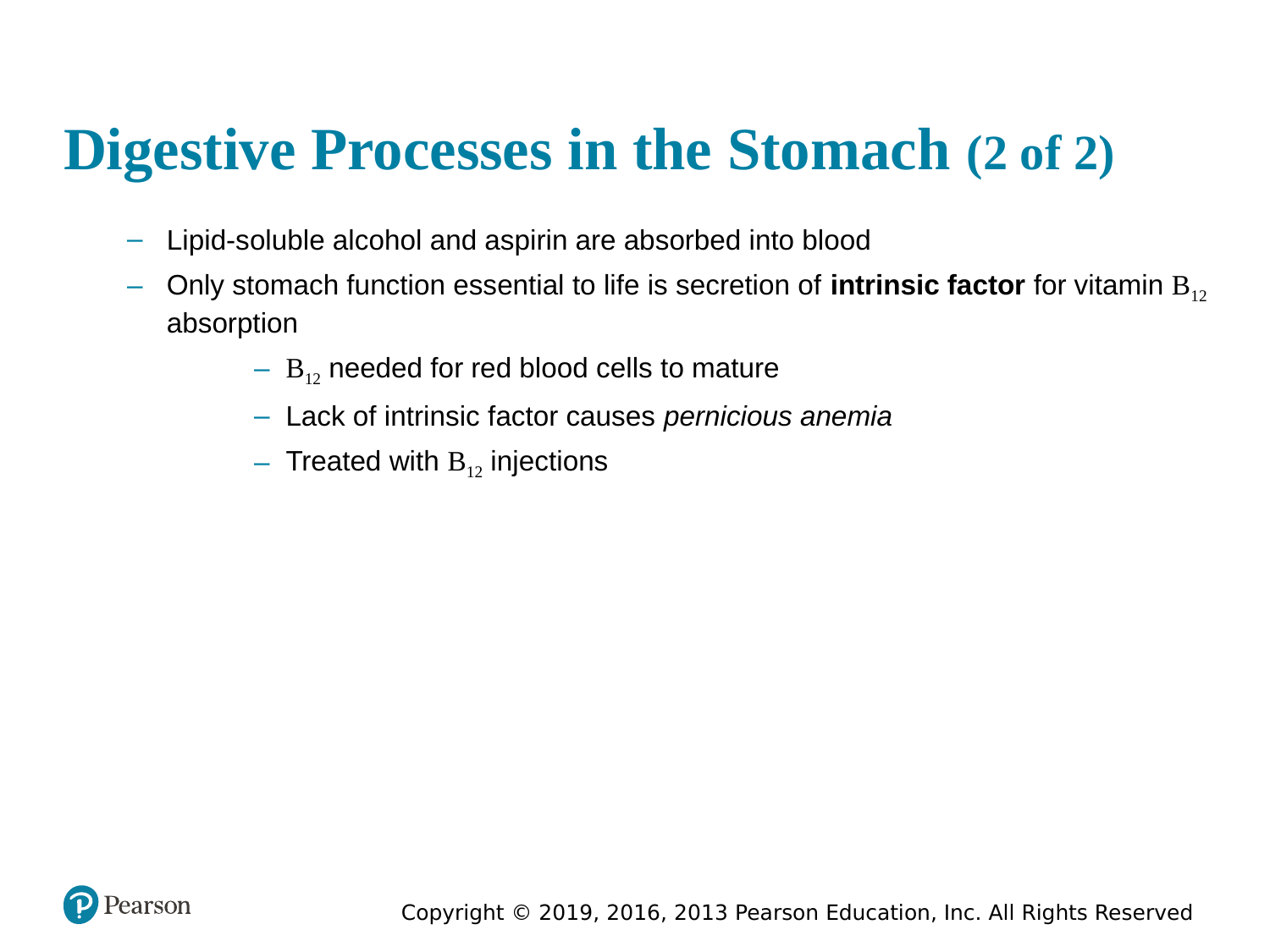

# Digestive Processes in the Stomach (2 of 2)
Lipid-soluble alcohol and aspirin are absorbed into blood
Only stomach function essential to life is secretion of intrinsic factor for vitamin B12 absorption
B12 needed for red blood cells to mature
Lack of intrinsic factor causes pernicious anemia
Treated with B12 injections